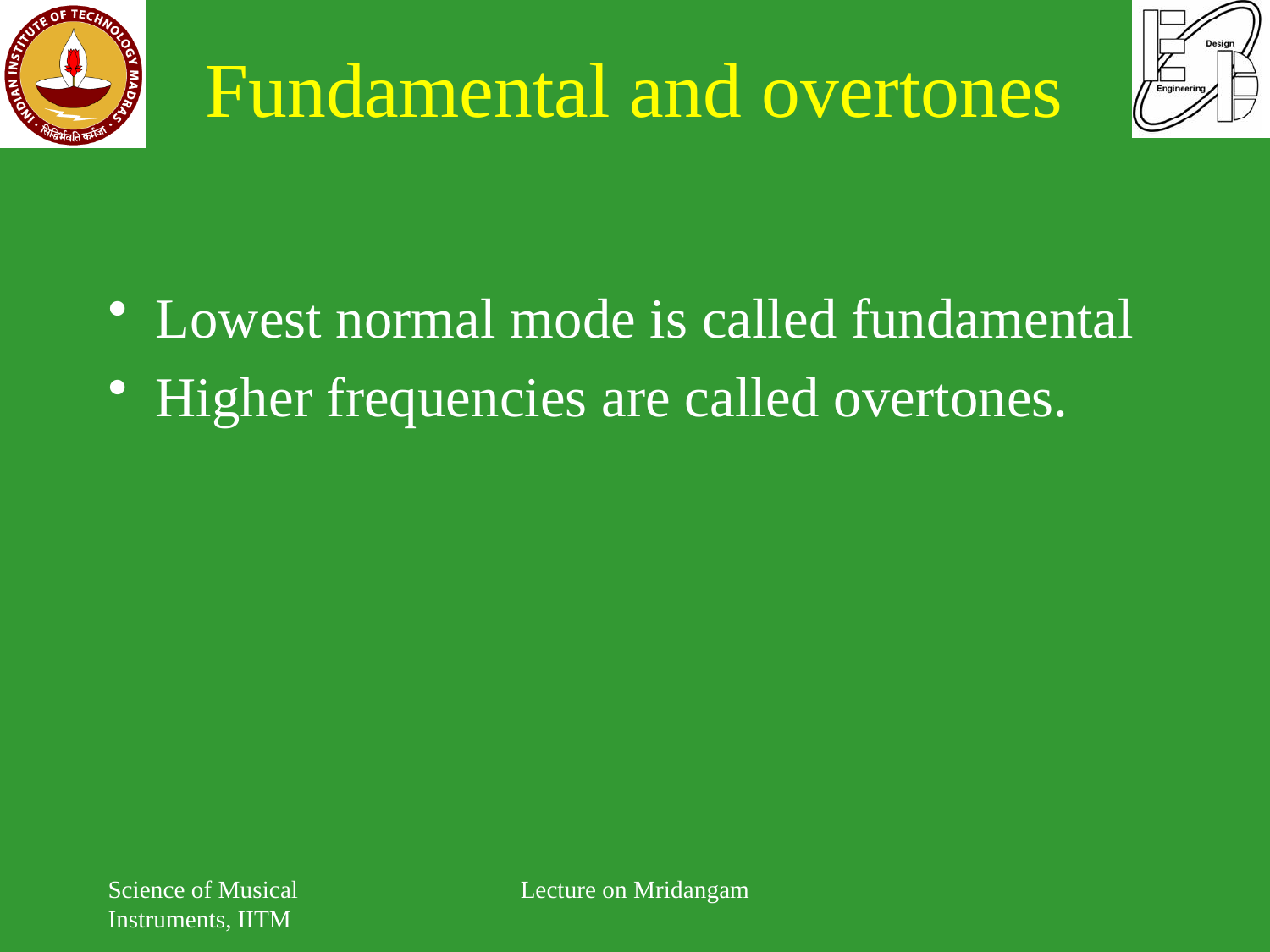

# Fundamental and overtones
Lowest normal mode is called fundamental
Higher frequencies are called overtones.
Science of Musical Instruments, IITM
Lecture on Mridangam